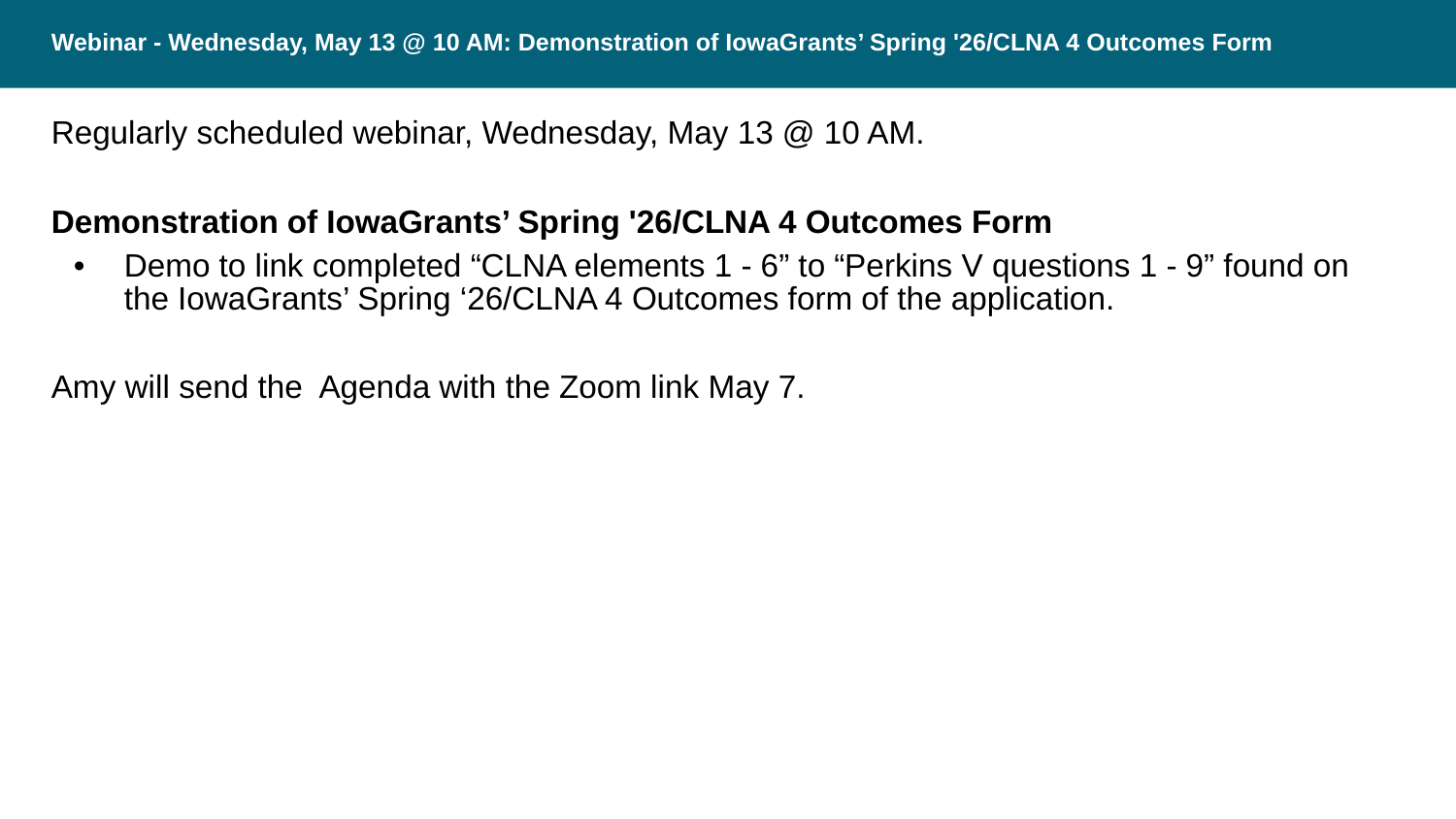

# Webinar - Wednesday, May 13 @ 10 AM: Demonstration of IowaGrants’ Spring '26/CLNA 4 Outcomes Form
Regularly scheduled webinar, Wednesday, May 13 @ 10 AM.

Demonstration of IowaGrants’ Spring '26/CLNA 4 Outcomes Form
Demo to link completed “CLNA elements 1 - 6” to “Perkins V questions 1 - 9” found on the IowaGrants’ Spring ‘26/CLNA 4 Outcomes form of the application.

Amy will send the  Agenda with the Zoom link May 7.